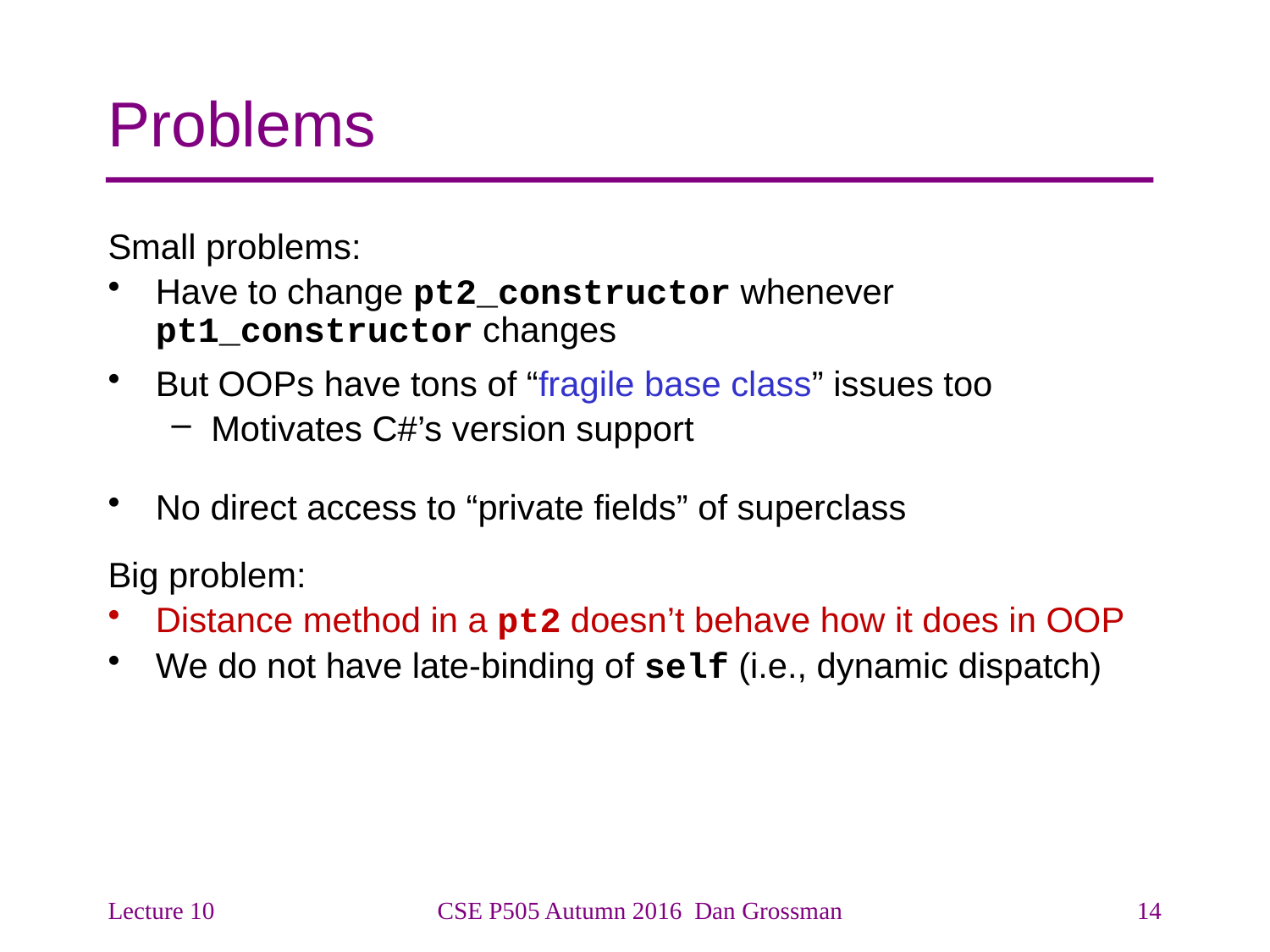

# Problems
Small problems:
Have to change pt2_constructor whenever pt1_constructor changes

But OOPs have tons of “fragile base class” issues too
Motivates C#’s version support

No direct access to “private fields” of superclass

Big problem:
Distance method in a pt2 doesn’t behave how it does in OOP
We do not have late-binding of self (i.e., dynamic dispatch)
Lecture 10
CSE P505 Autumn 2016  Dan Grossman
14